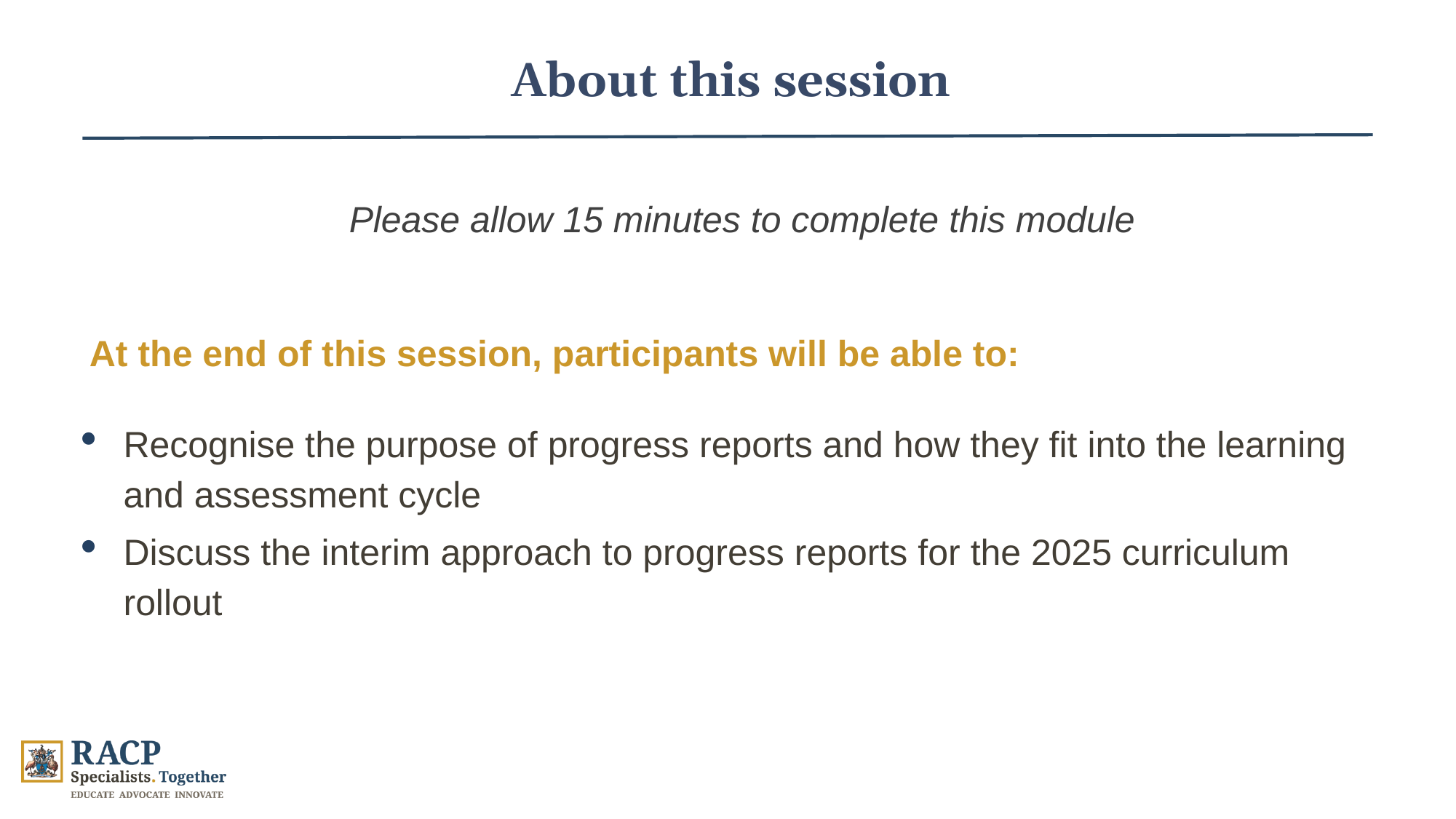

About this session

Please allow 15 minutes to complete this module
At the end of this session, participants will be able to:
Recognise the purpose of progress reports and how they fit into the learning and assessment cycle
Discuss the interim approach to progress reports for the 2025 curriculum rollout